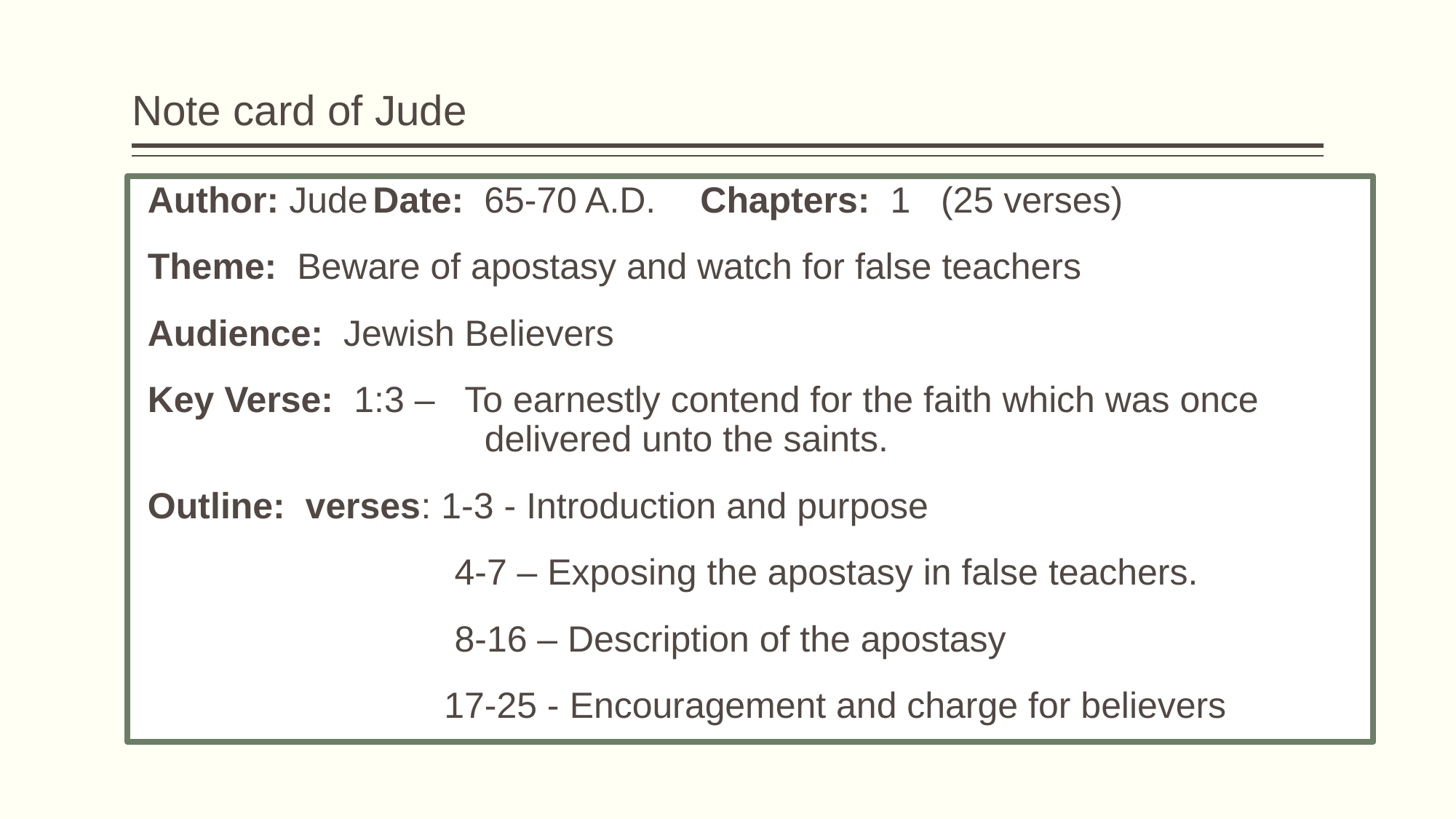

# Note card of Jude
  Author: Jude	Date:  65-70 A.D.	Chapters:  1   (25 verses)
  Theme:  Beware of apostasy and watch for false teachers
  Audience:  Jewish Believers
  Key Verse:  1:3 –   To earnestly contend for the faith which was once            		           delivered unto the saints.
  Outline:  verses: 1-3 - Introduction and purpose
 			        4-7 – Exposing the apostasy in false teachers.
			        8-16 – Description of the apostasy
			       17-25 - Encouragement and charge for believers